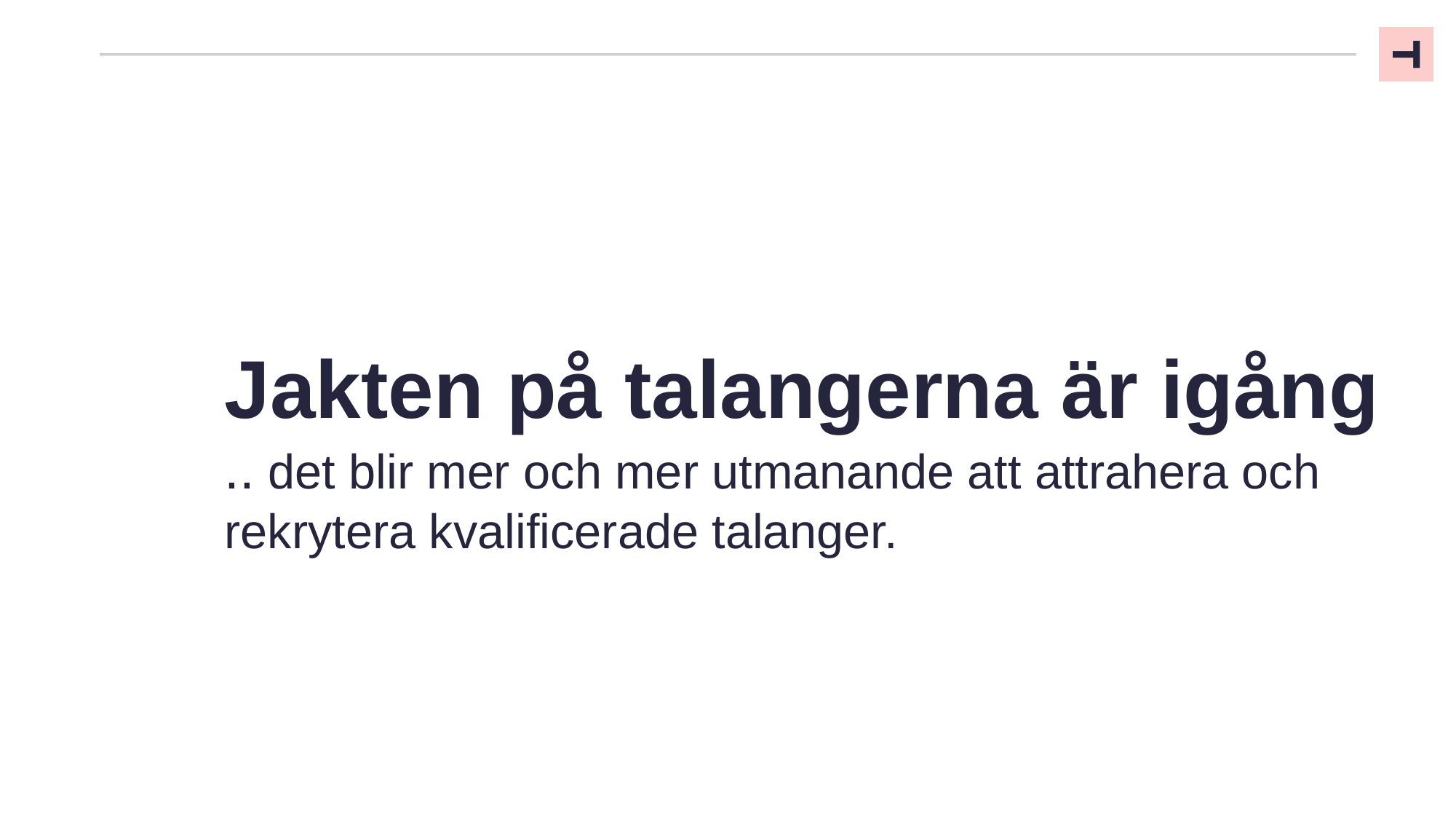

02
Jakten på talangerna är igång
.. det blir mer och mer utmanande att attrahera och rekrytera kvalificerade talanger.